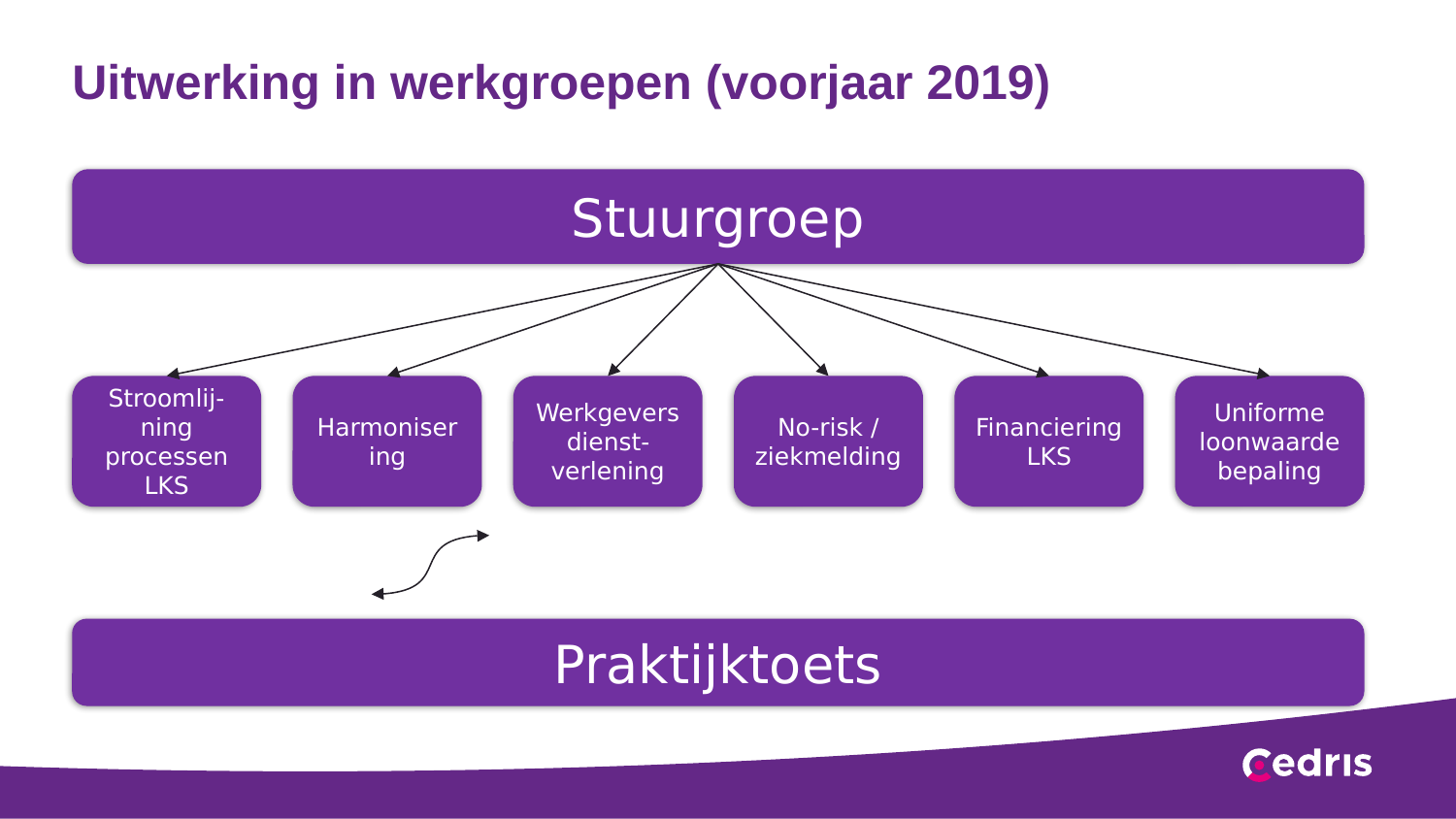

# Uitwerking in werkgroepen (voorjaar 2019)
Stuurgroep
Stroomlij-ning processen
LKS
Harmonisering
Werkgeversdienst-verlening
No-risk / ziekmelding
Financiering LKS
Uniforme
loonwaardebepaling
Praktijktoets